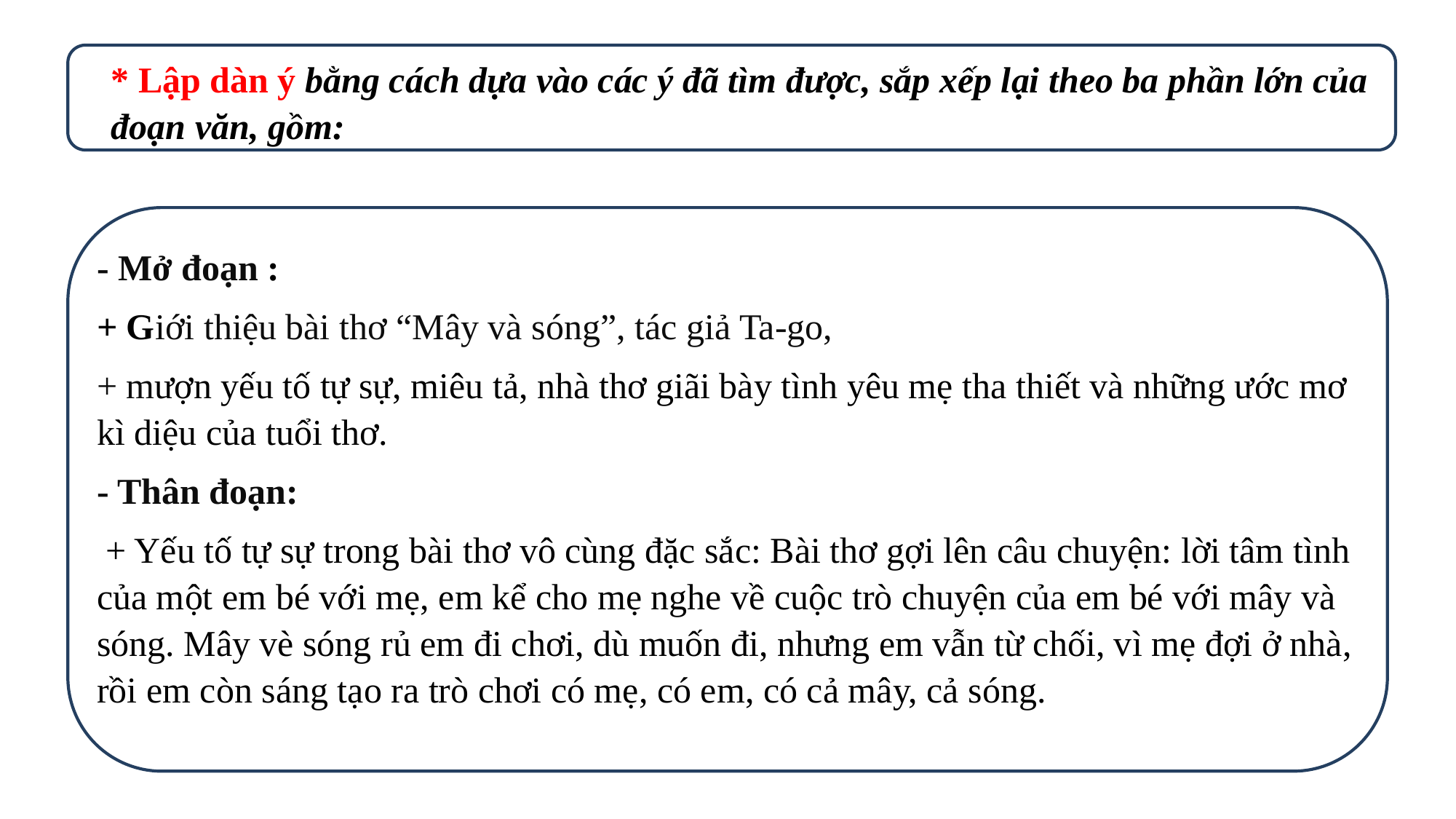

* Lập dàn ý bằng cách dựa vào các ý đã tìm được, sắp xếp lại theo ba phần lớn của đoạn văn, gồm:

- Mở đoạn :
+ Giới thiệu bài thơ “Mây và sóng”, tác giả Ta-go,
+ mượn yếu tố tự sự, miêu tả, nhà thơ giãi bày tình yêu mẹ tha thiết và những ước mơ kì diệu của tuổi thơ.
- Thân đoạn:
 + Yếu tố tự sự trong bài thơ vô cùng đặc sắc: Bài thơ gợi lên câu chuyện: lời tâm tình của một em bé với mẹ, em kể cho mẹ nghe về cuộc trò chuyện của em bé với mây và sóng. Mây vè sóng rủ em đi chơi, dù muốn đi, nhưng em vẫn từ chối, vì mẹ đợi ở nhà, rồi em còn sáng tạo ra trò chơi có mẹ, có em, có cả mây, cả sóng.